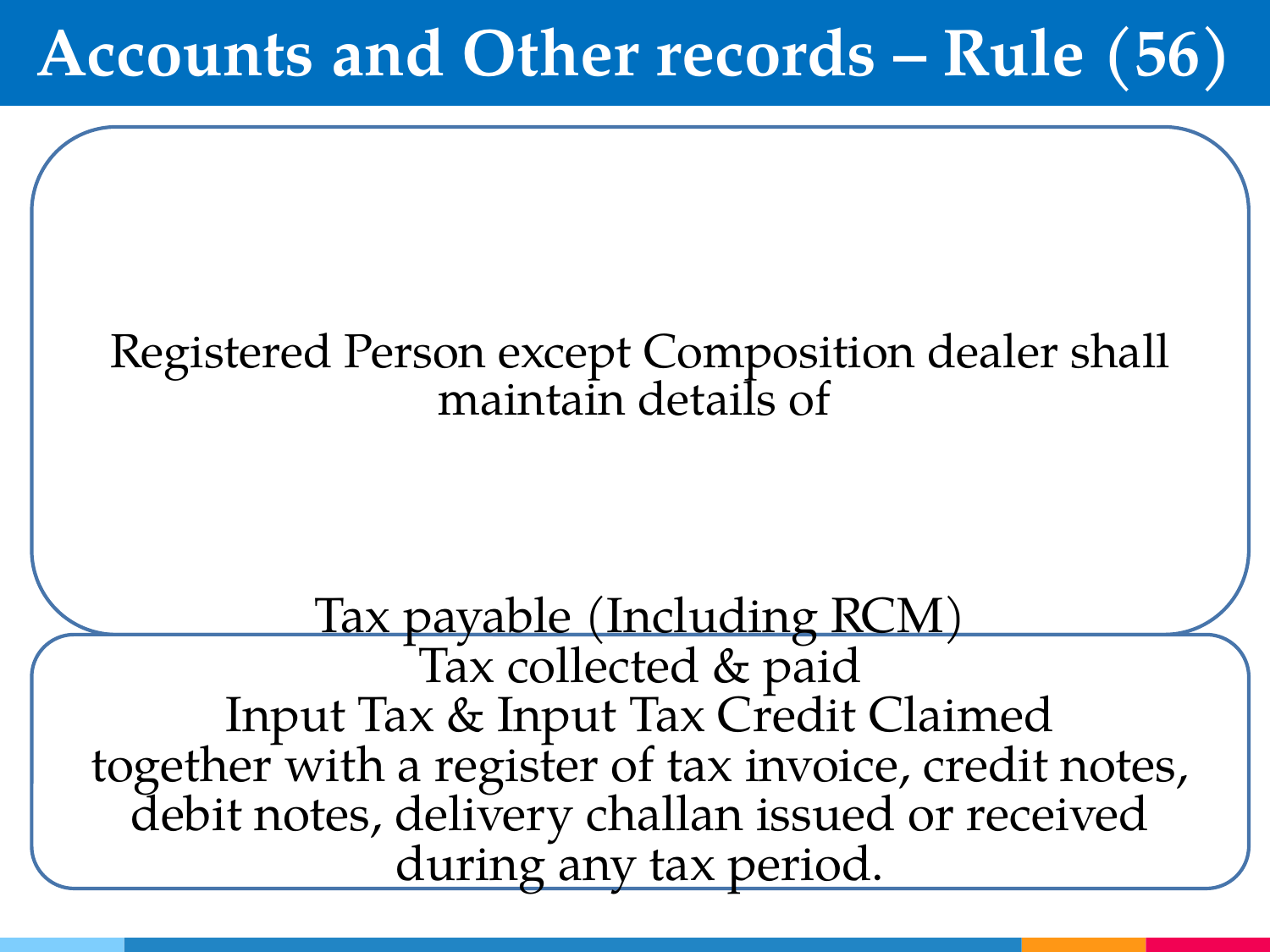

# Accounts and Other records – Rule (56)
Registered Person except Composition dealer shall maintain details of
Tax payable (Including RCM)
Tax collected & paid
Input Tax & Input Tax Credit Claimed
together with a register of tax invoice, credit notes, debit notes, delivery challan issued or received during any tax period.